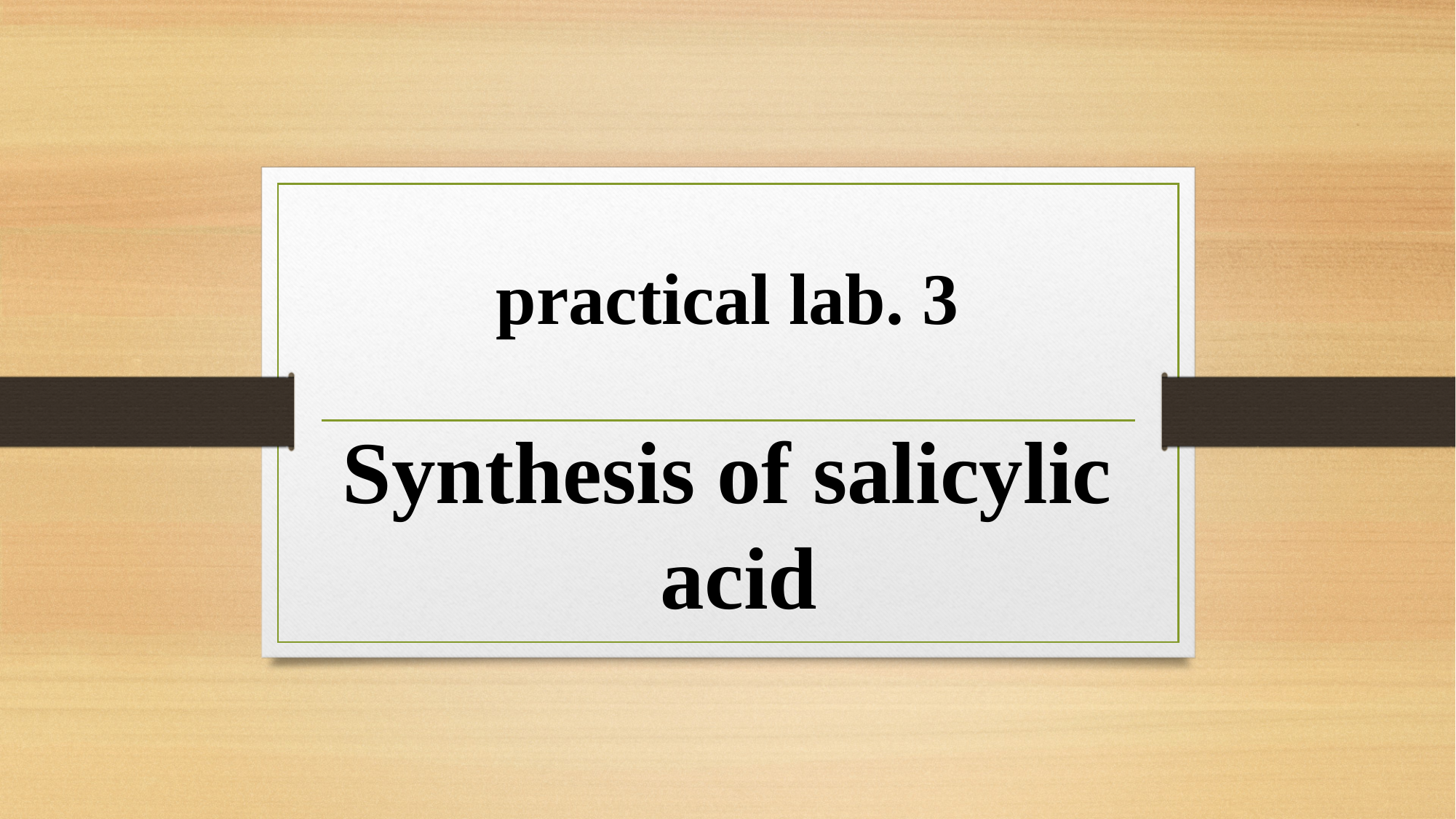

# practical lab. 3
Synthesis of salicylic acid